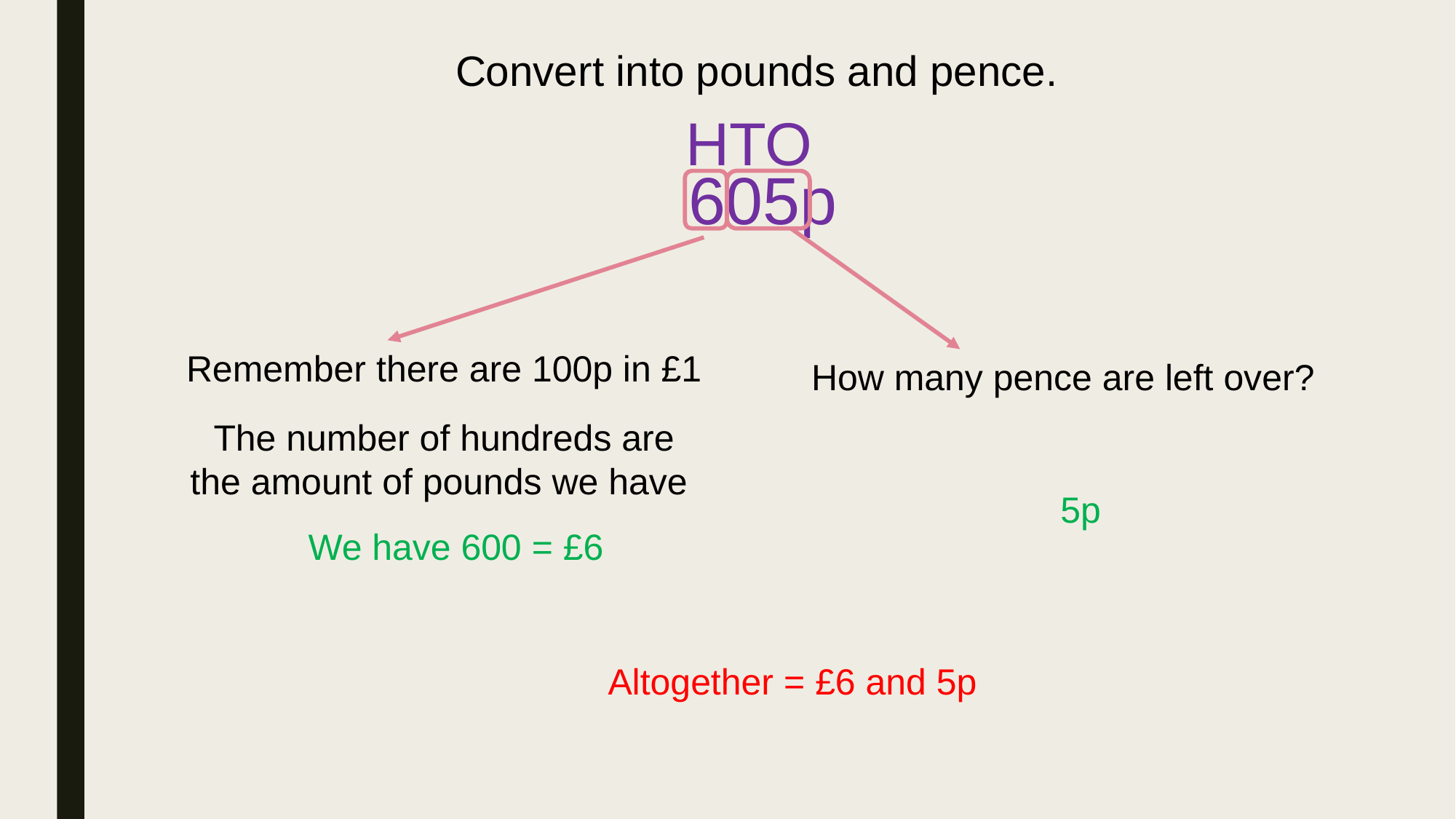

Convert into pounds and pence.
HTO
605p

Remember there are 100p in £1
How many pence are left over?
The number of hundreds are the amount of pounds we have
5p
We have 600 = £6
Altogether = £6 and 5p